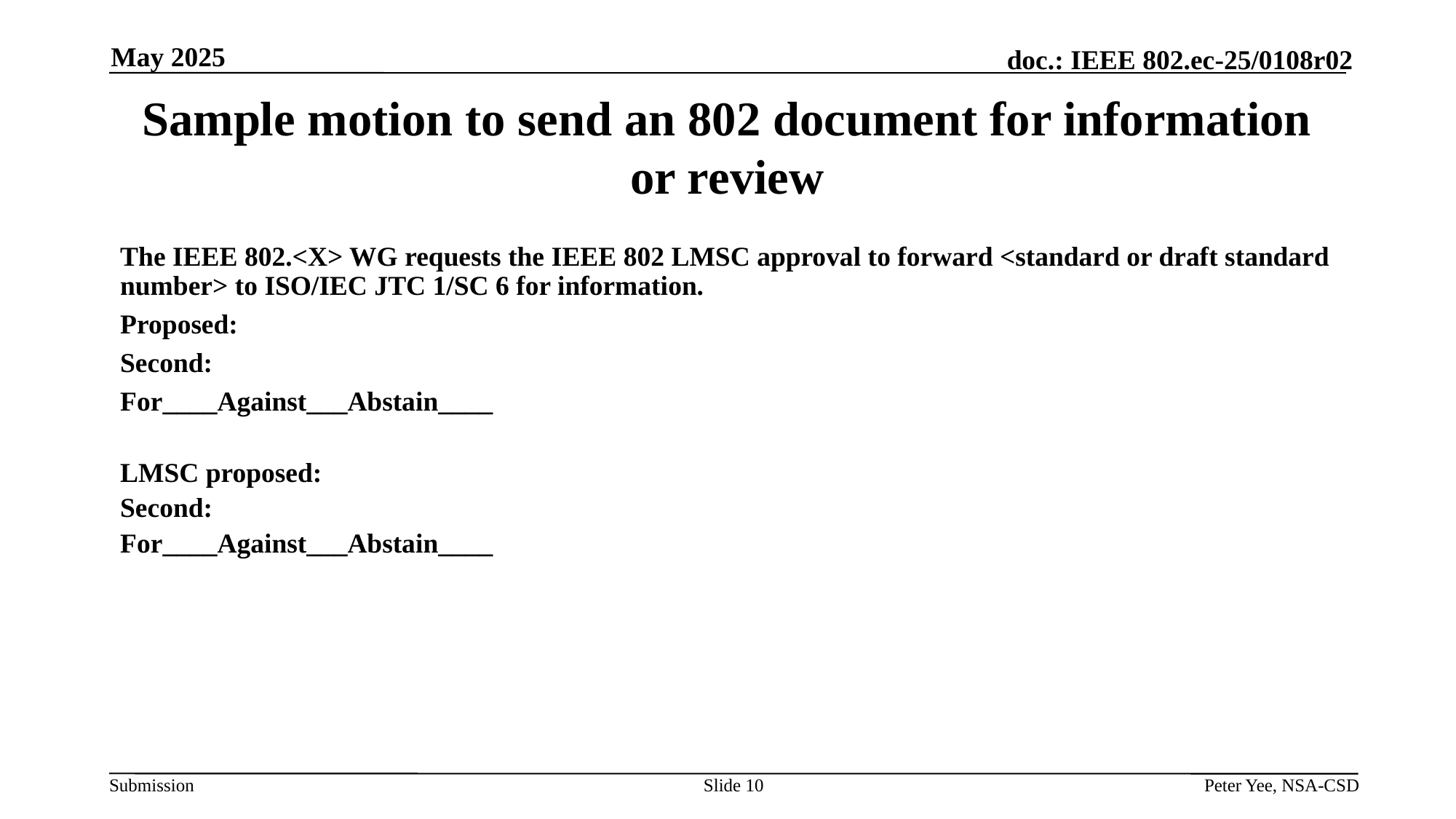

May 2025
# Sample motion to send an 802 document for information or review
The IEEE 802.<X> WG requests the IEEE 802 LMSC approval to forward <standard or draft standard number> to ISO/IEC JTC 1/SC 6 for information.
Proposed:
Second:
For____Against___Abstain____

LMSC proposed:
Second:
For____Against___Abstain____

Slide 10
Peter Yee, NSA-CSD